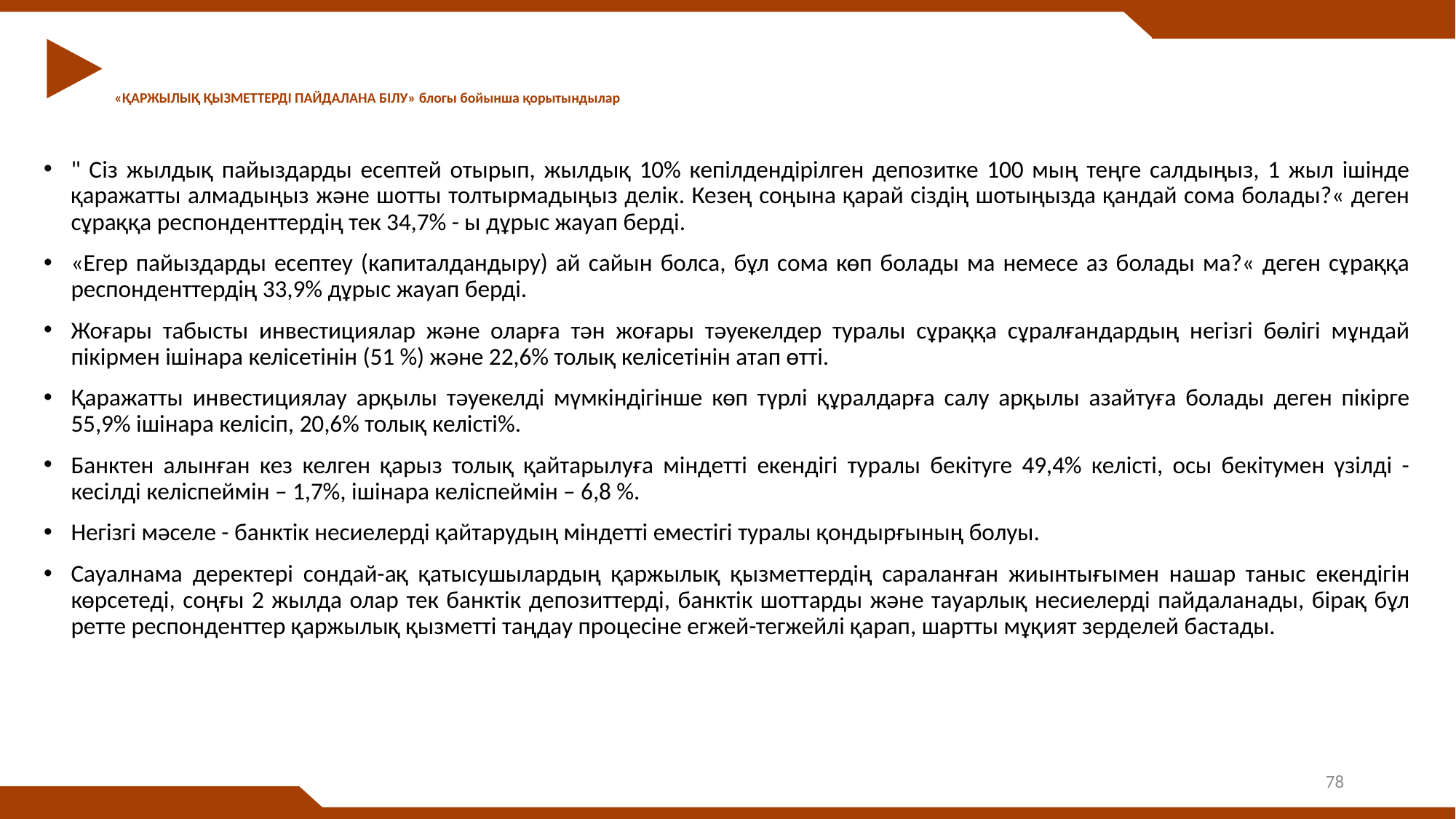

# «ҚАРЖЫЛЫҚ ҚЫЗМЕТТЕРДІ ПАЙДАЛАНА БІЛУ» блогы бойынша қорытындылар
" Сіз жылдық пайыздарды есептей отырып, жылдық 10% кепілдендірілген депозитке 100 мың теңге салдыңыз, 1 жыл ішінде қаражатты алмадыңыз және шотты толтырмадыңыз делік. Кезең соңына қарай сіздің шотыңызда қандай сома болады?« деген сұраққа респонденттердің тек 34,7% - ы дұрыс жауап берді.
«Егер пайыздарды есептеу (капиталдандыру) ай сайын болса, бұл сома көп болады ма немесе аз болады ма?« деген сұраққа респонденттердің 33,9% дұрыс жауап берді.
Жоғары табысты инвестициялар және оларға тән жоғары тәуекелдер туралы сұраққа сұралғандардың негізгі бөлігі мұндай пікірмен ішінара келісетінін (51 %) және 22,6% толық келісетінін атап өтті.
Қаражатты инвестициялау арқылы тәуекелді мүмкіндігінше көп түрлі құралдарға салу арқылы азайтуға болады деген пікірге 55,9% ішінара келісіп, 20,6% толық келісті%.
Банктен алынған кез келген қарыз толық қайтарылуға міндетті екендігі туралы бекітуге 49,4% келісті, осы бекітумен үзілді - кесілді келіспеймін – 1,7%, ішінара келіспеймін – 6,8 %.
Негізгі мәселе - банктік несиелерді қайтарудың міндетті еместігі туралы қондырғының болуы.
Сауалнама деректері сондай-ақ қатысушылардың қаржылық қызметтердің сараланған жиынтығымен нашар таныс екендігін көрсетеді, соңғы 2 жылда олар тек банктік депозиттерді, банктік шоттарды және тауарлық несиелерді пайдаланады, бірақ бұл ретте респонденттер қаржылық қызметті таңдау процесіне егжей-тегжейлі қарап, шартты мұқият зерделей бастады.

78